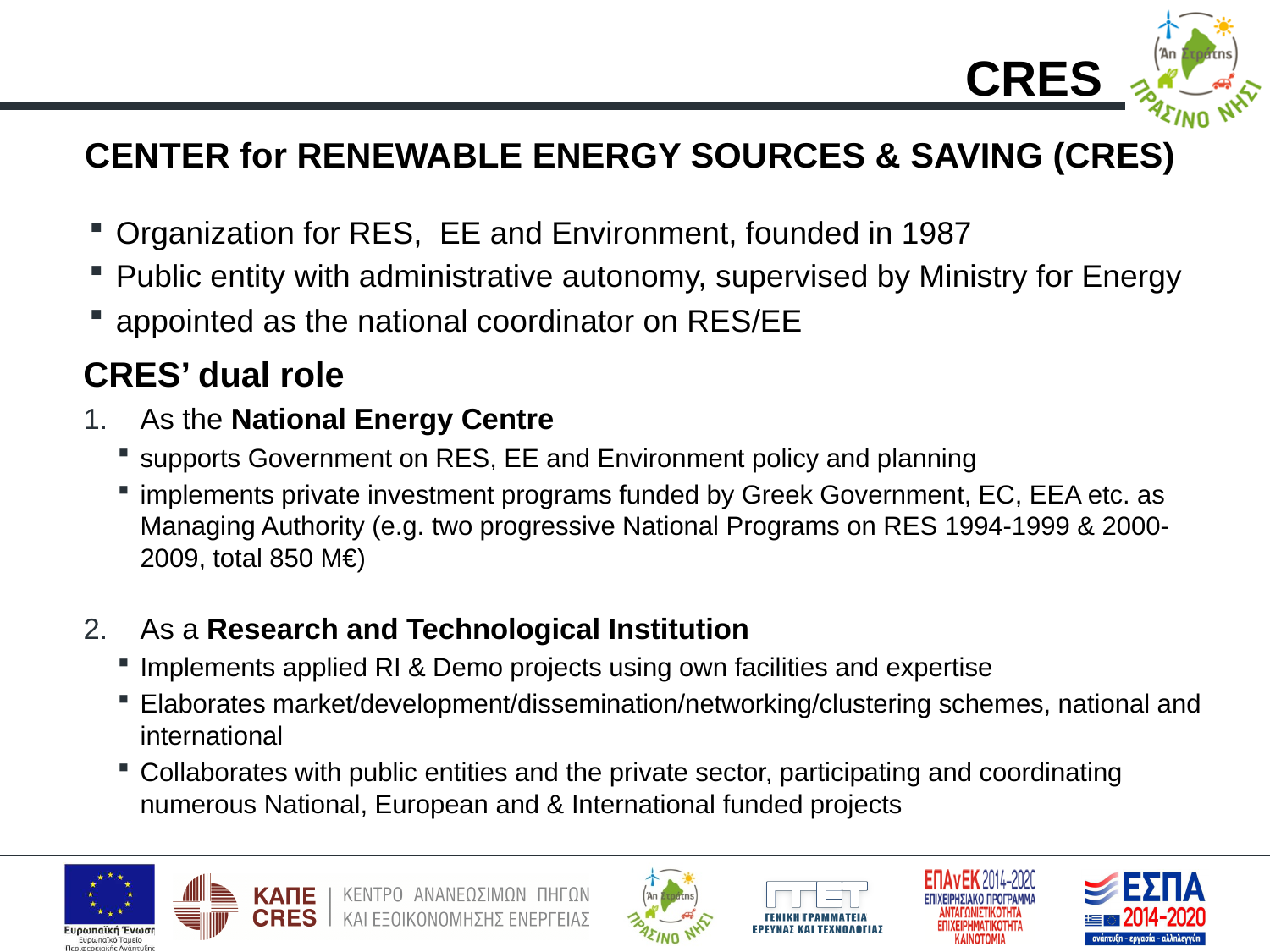

CRES
CENTER for RENEWABLE ENERGY SOURCES & SAVING (CRES)
Organization for RES,  EE and Environment, founded in 1987
Public entity with administrative autonomy, supervised by Ministry for Energy
appointed as the national coordinator on RES/EE

CRES’ dual role
As the National Energy Centre
supports Government on RES, EE and Environment policy and planning
implements private investment programs funded by Greek Government, EC, EEA etc. as Managing Authority (e.g. two progressive National Programs on RES 1994-1999 & 2000-2009, total 850 M€)
As a Research and Technological Institution
Implements applied RI & Demo projects using own facilities and expertise
Elaborates market/development/dissemination/networking/clustering schemes, national and international
Collaborates with public entities and the private sector, participating and coordinating numerous National, European and & International funded projects